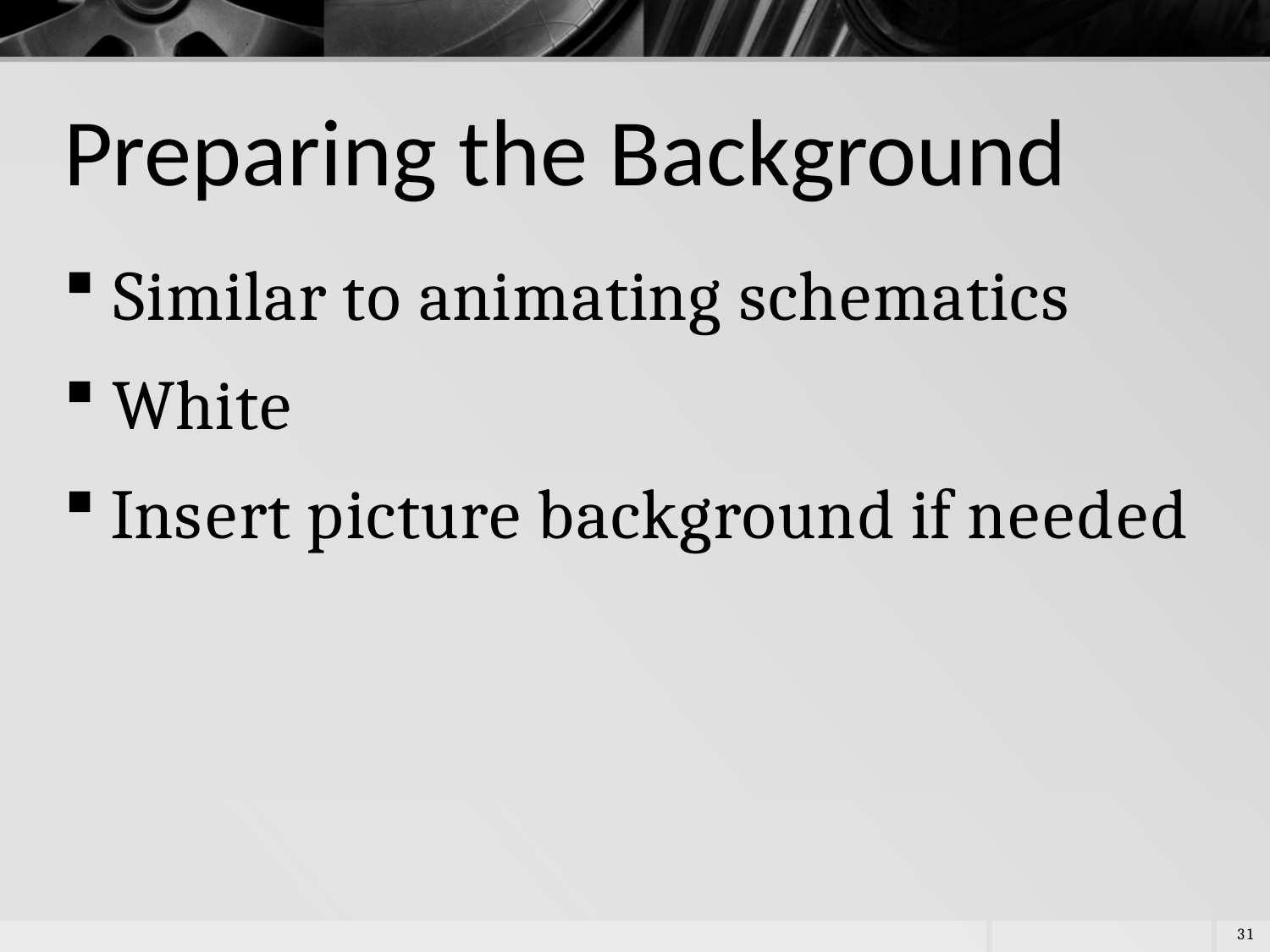

# Preparing the Background
Similar to animating schematics
White
Insert picture background if needed
31